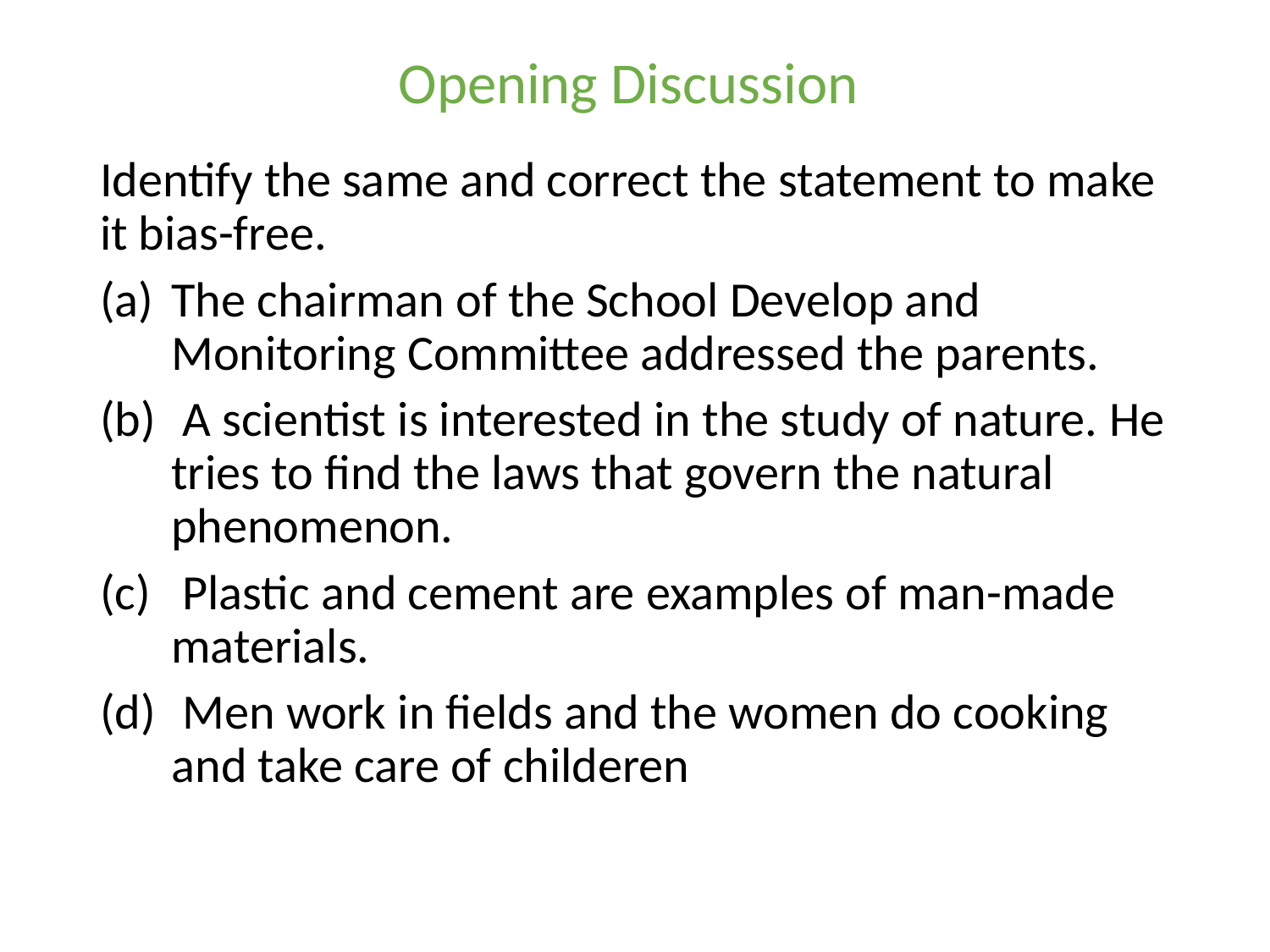

# Opening Discussion
Identify the same and correct the statement to make it bias-free.
The chairman of the School Develop and Monitoring Committee addressed the parents.
 A scientist is interested in the study of nature. He tries to find the laws that govern the natural phenomenon.
 Plastic and cement are examples of man-made materials.
 Men work in fields and the women do cooking and take care of childeren